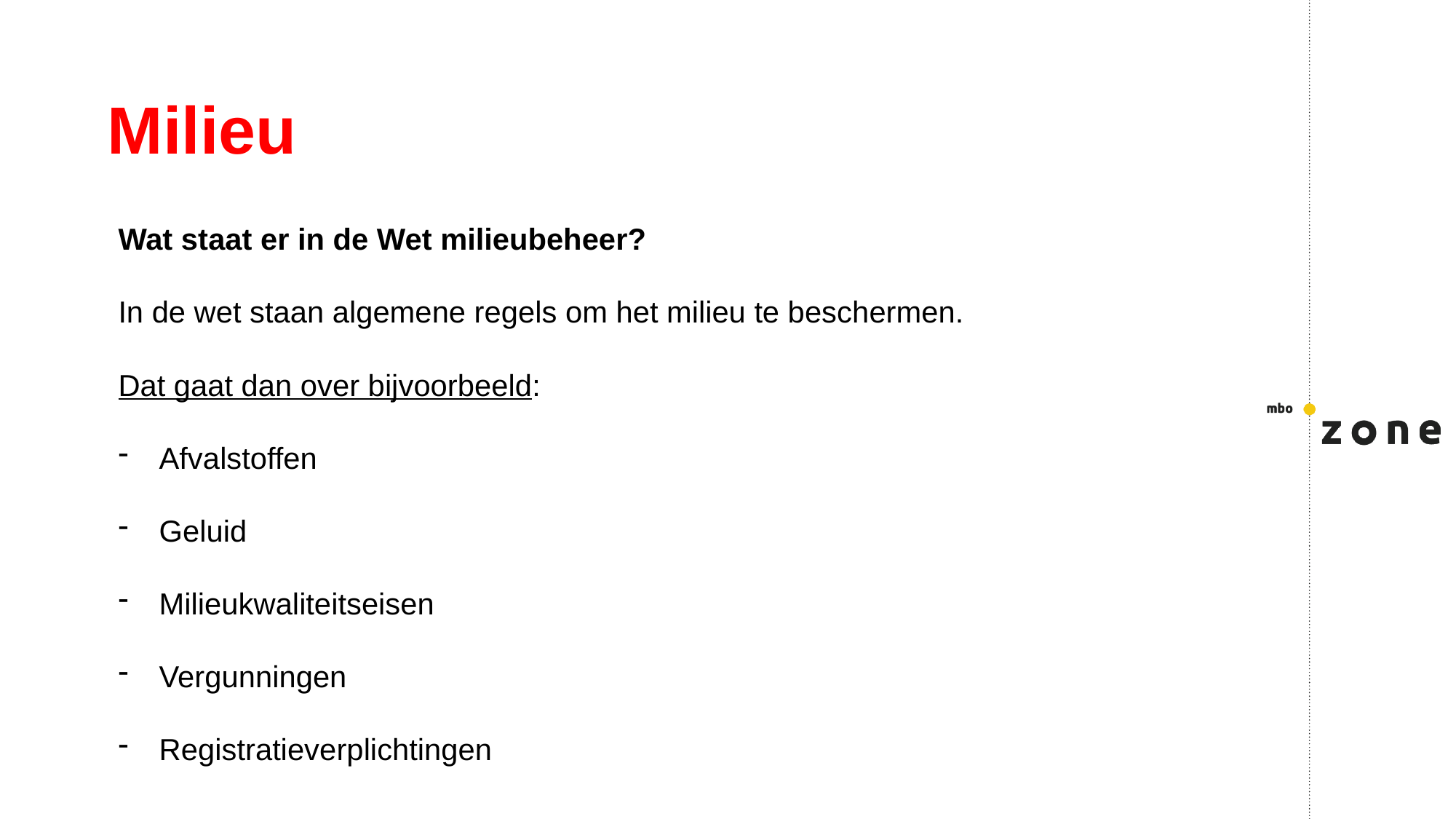

# Milieu
Wat staat er in de Wet milieubeheer?

In de wet staan algemene regels om het milieu te beschermen.

Dat gaat dan over bijvoorbeeld:

Afvalstoffen

Geluid

Milieukwaliteitseisen

Vergunningen

Registratieverplichtingen